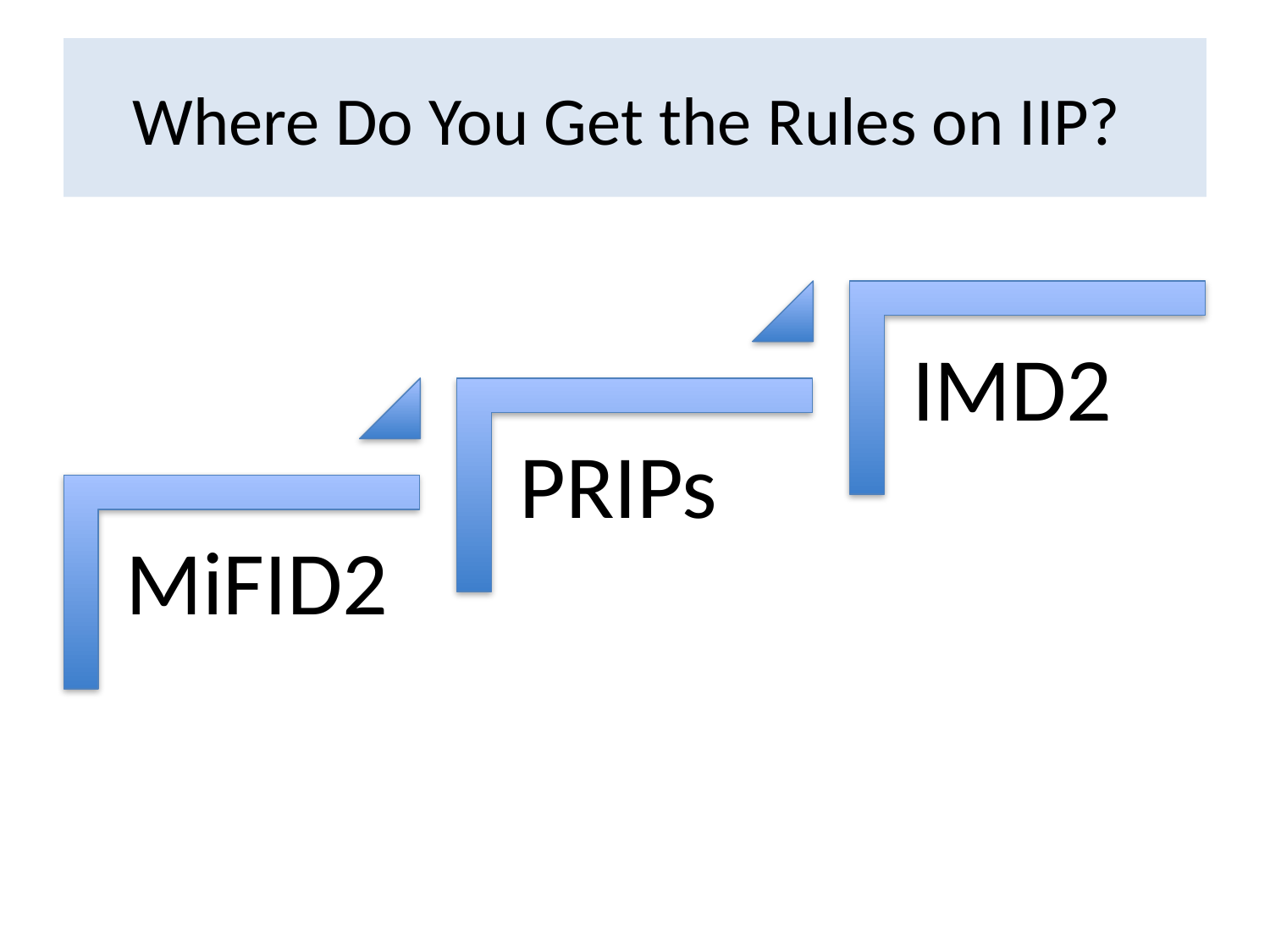

# Where Do You Get the Rules on IIP?
MiFID2
PRIPs
IMD2